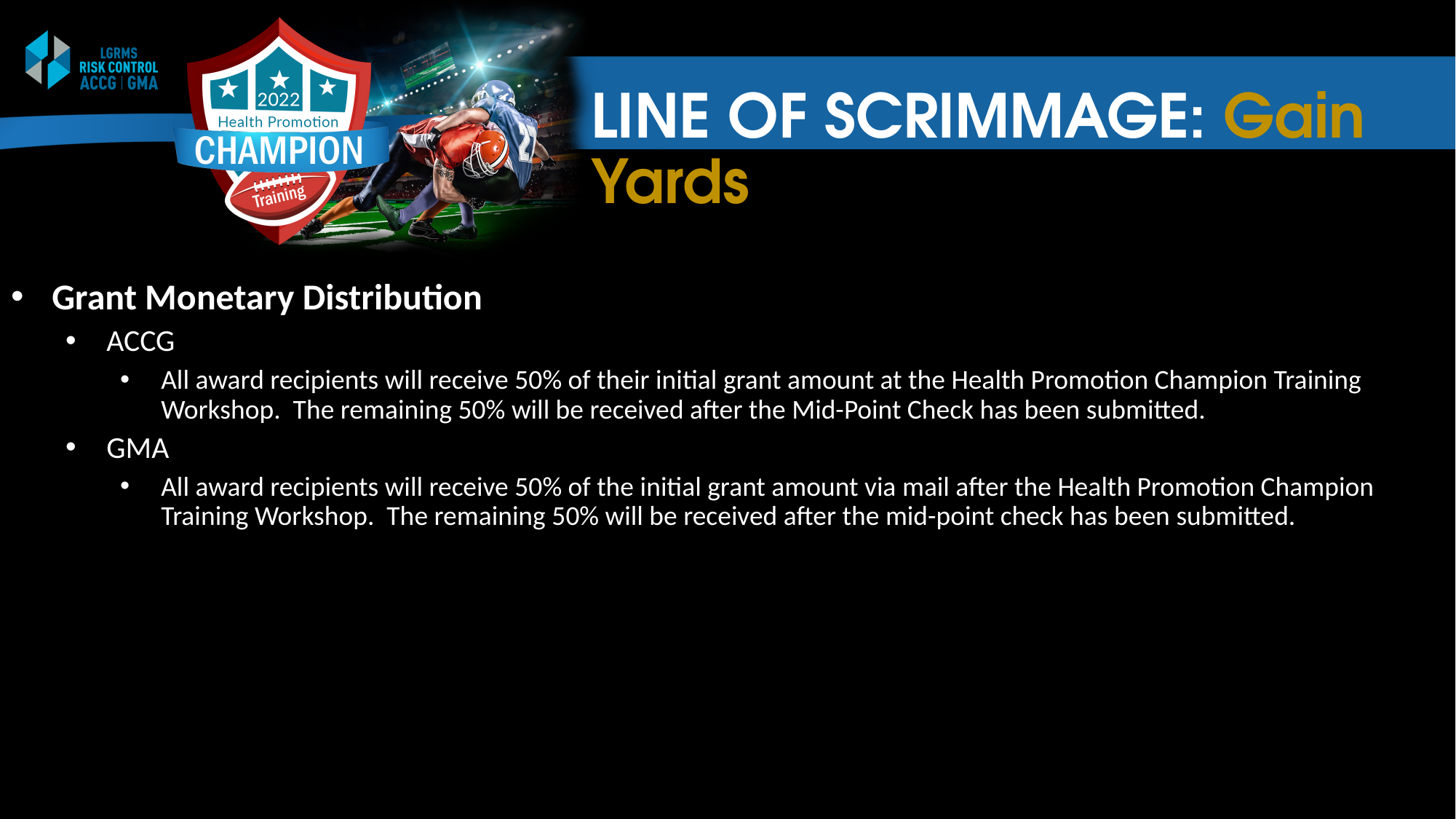

# LINE OF SCRIMMAGE: Gain Yards
Grant Monetary Distribution
ACCG
All award recipients will receive 50% of their initial grant amount at the Health Promotion Champion Training Workshop.  The remaining 50% will be received after the Mid-Point Check has been submitted.
GMA
All award recipients will receive 50% of the initial grant amount via mail after the Health Promotion Champion Training Workshop.  The remaining 50% will be received after the mid-point check has been submitted.